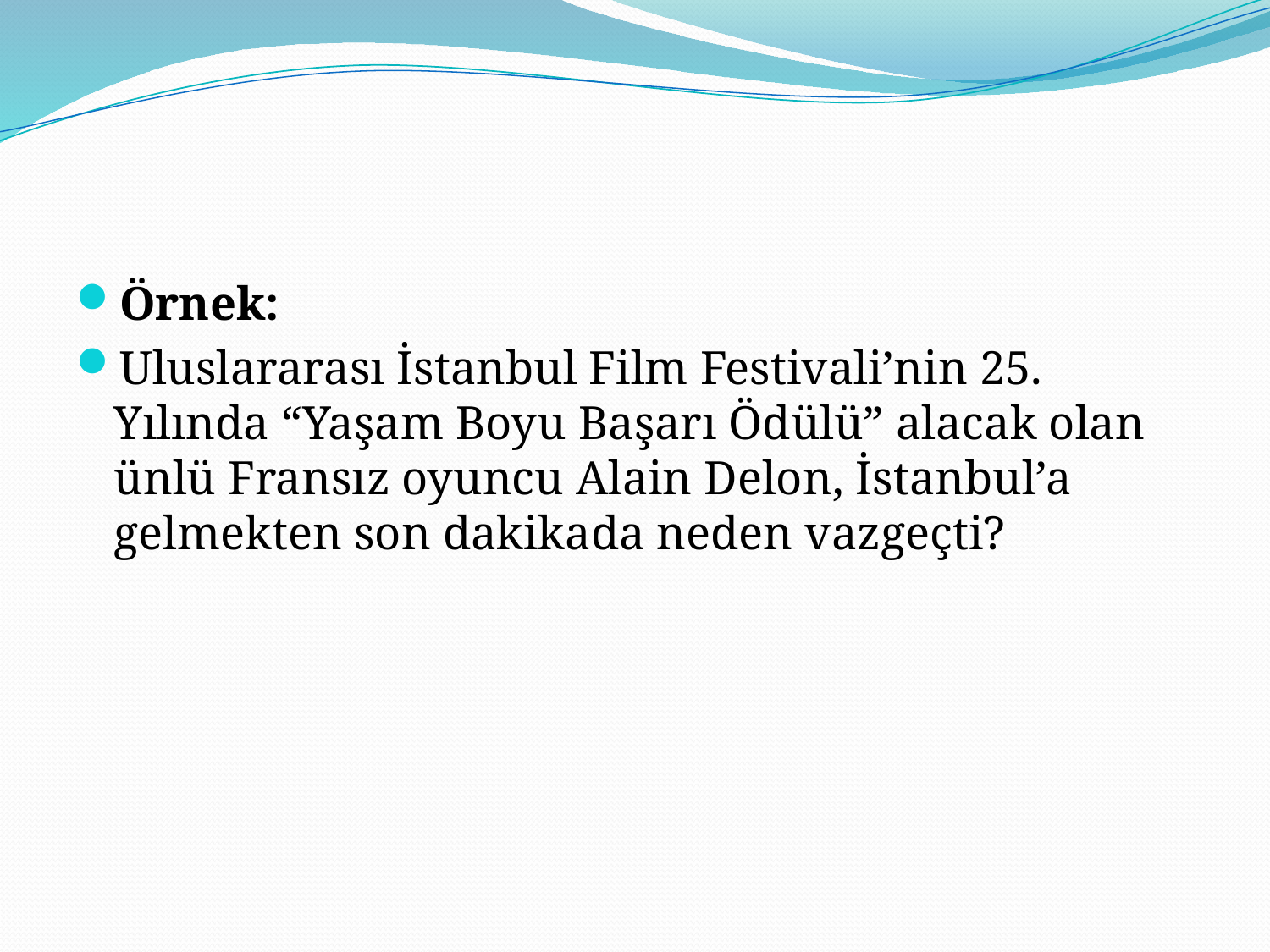

Örnek:
Uluslararası İstanbul Film Festivali’nin 25. Yılında “Yaşam Boyu Başarı Ödülü” alacak olan ünlü Fransız oyuncu Alain Delon, İstanbul’a gelmekten son dakikada neden vazgeçti?